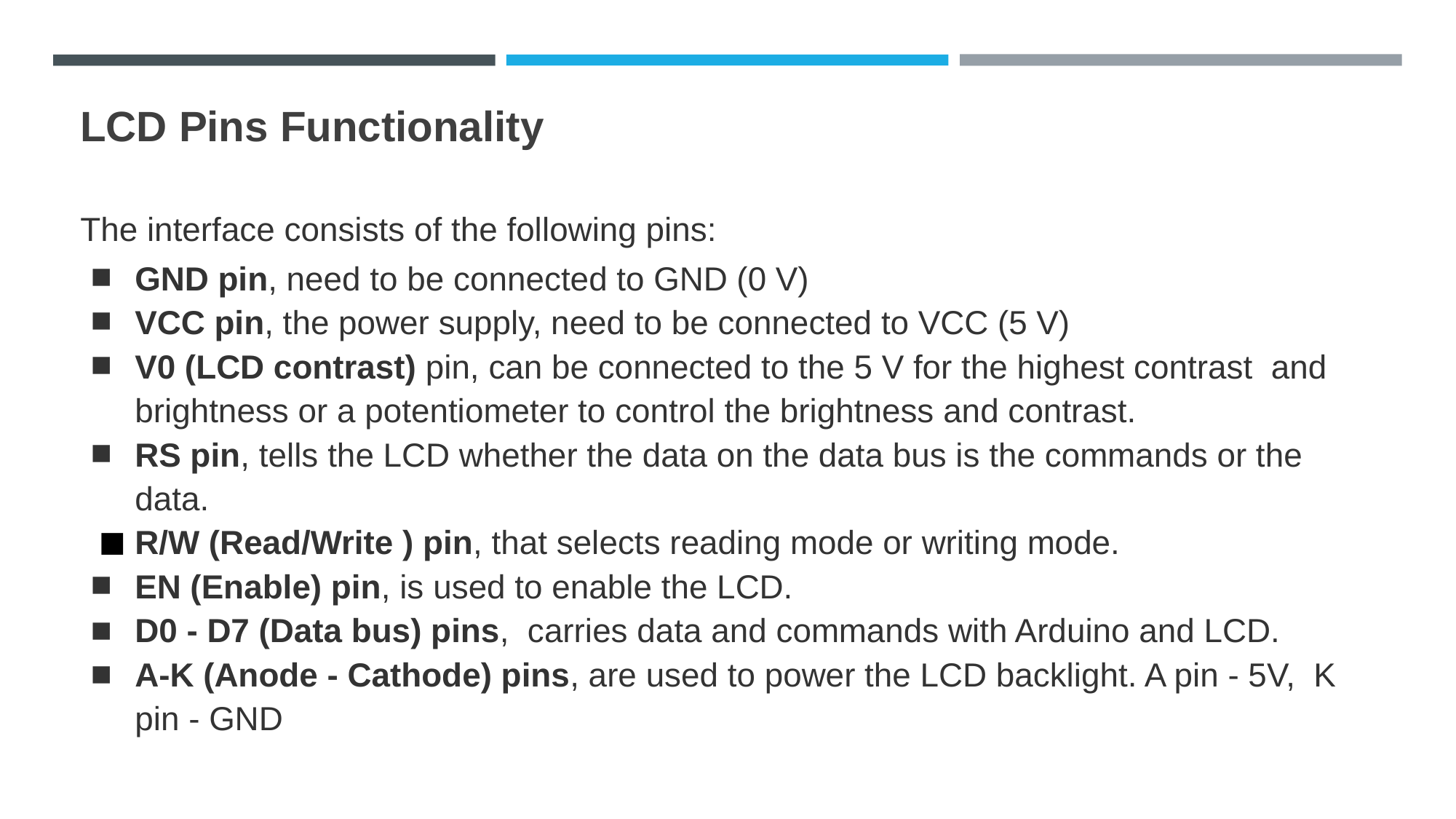

# LCD Pins Functionality
The interface consists of the following pins:
GND pin, need to be connected to GND (0 V)
VCC pin, the power supply, need to be connected to VCC (5 V)
V0 (LCD contrast) pin, can be connected to the 5 V for the highest contrast  and brightness or a potentiometer to control the brightness and contrast.
RS pin, tells the LCD whether the data on the data bus is the commands or the data.
R/W (Read/Write ) pin, that selects reading mode or writing mode.
EN (Enable) pin, is used to enable the LCD.
D0 - D7 (Data bus) pins,  carries data and commands with Arduino and LCD.
A-K (Anode - Cathode) pins, are used to power the LCD backlight. A pin - 5V,  K pin - GND